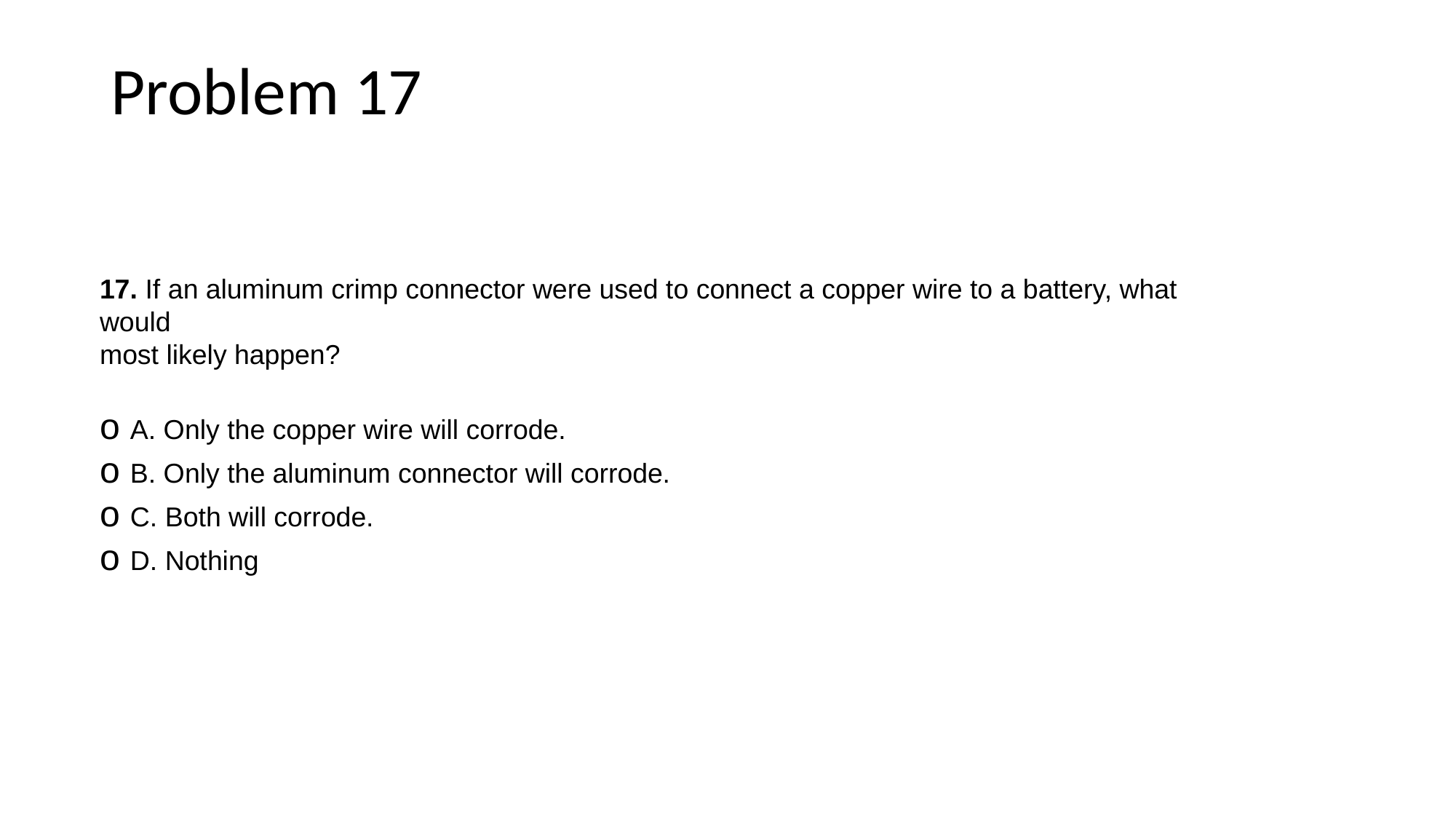

Problem 17
17. If an aluminum crimp connector were used to connect a copper wire to a battery, what would
most likely happen?

o A. Only the copper wire will corrode.
o B. Only the aluminum connector will corrode.
o C. Both will corrode.
o D. Nothing